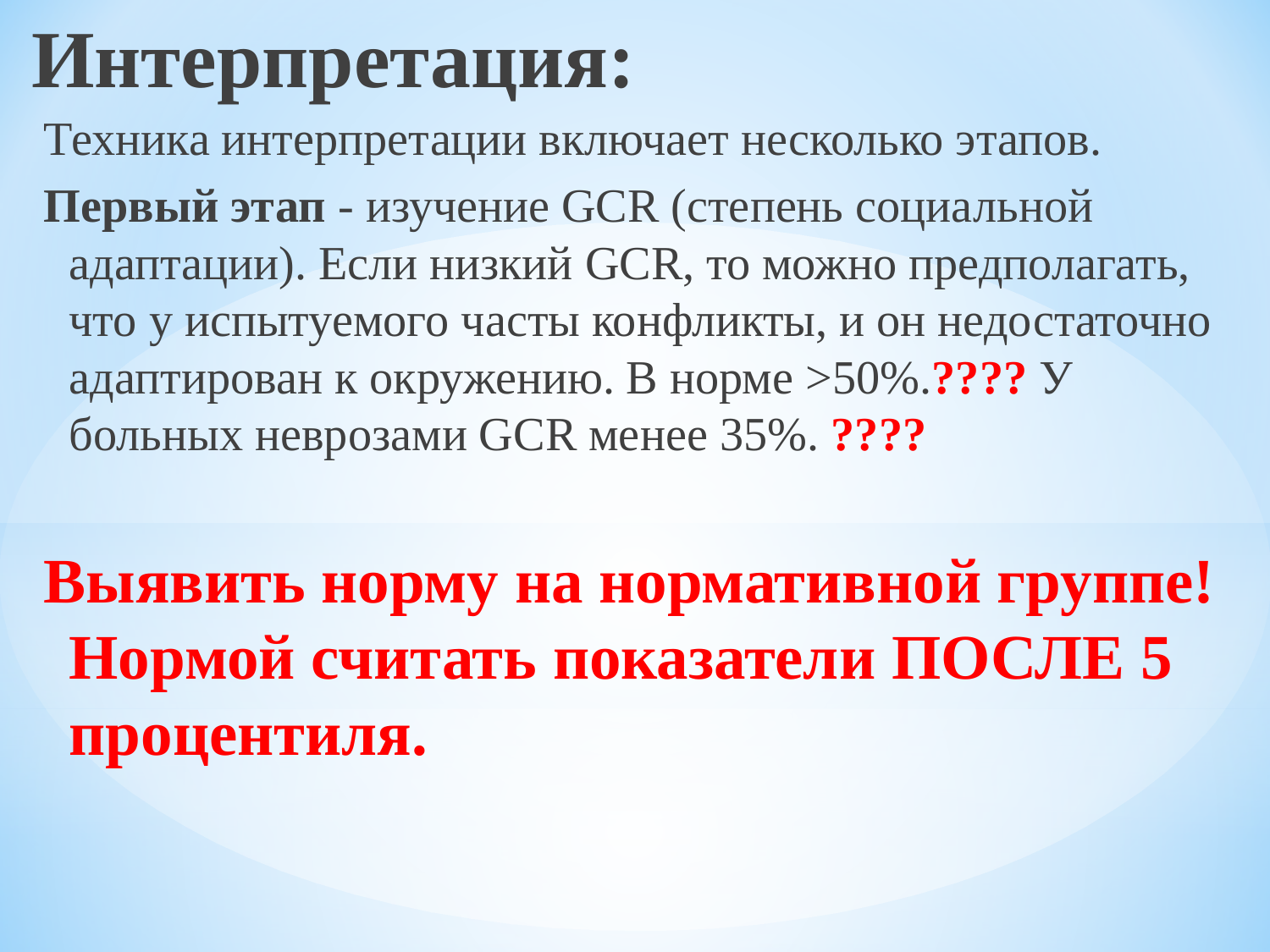

# Интерпретация:
Техника интерпретации включает несколько этапов.
Первый этап - изучение GCR (степень социальной адаптации). Если низкий GCR, то можно предполагать, что у испытуемого часты конфликты, и он недостаточно адаптирован к окружению. В норме >50%.???? У больных неврозами GCR менее 35%. ????

Выявить норму на нормативной группе! Нормой считать показатели после 5 процентиля.